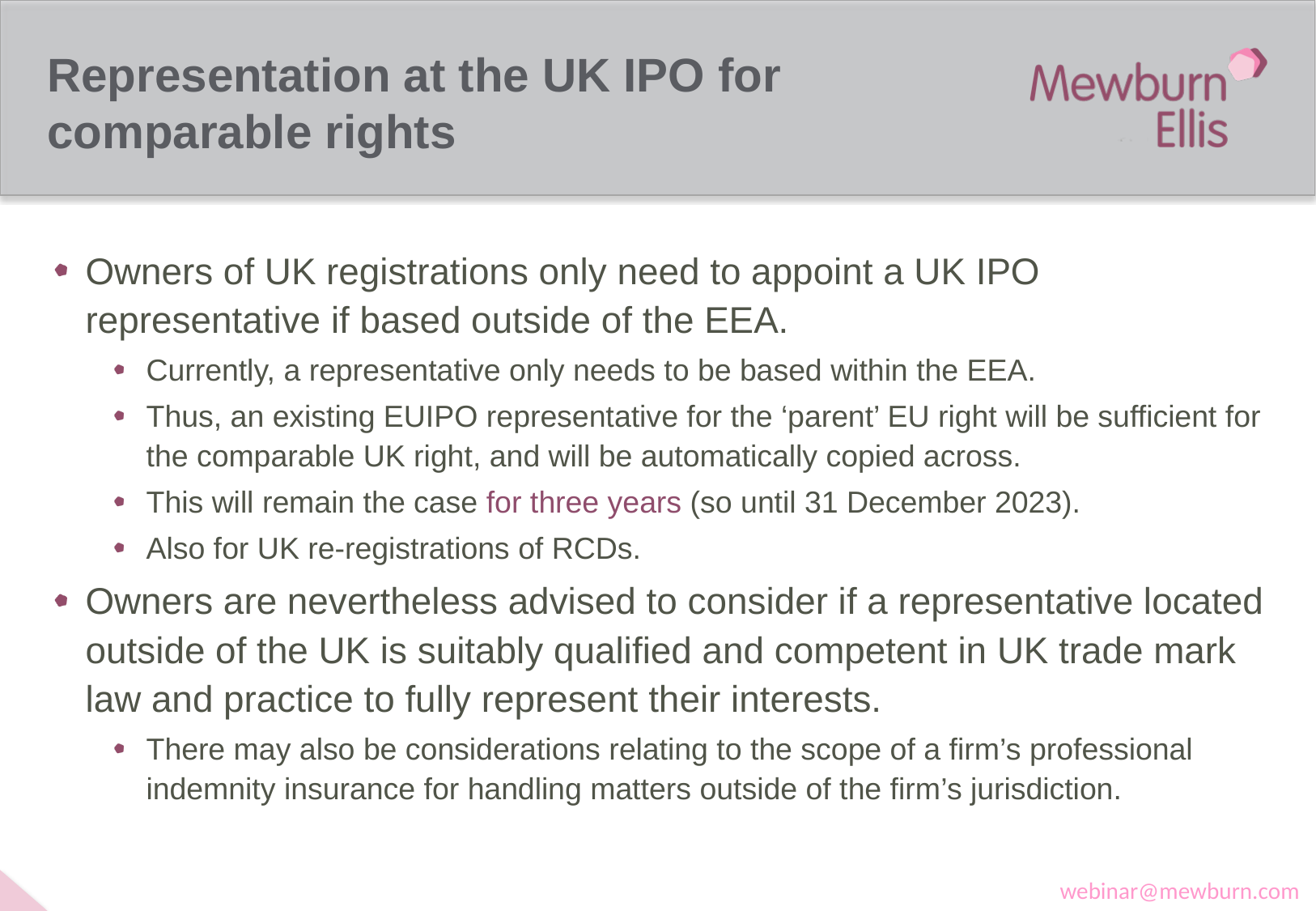

# Representation at the UK IPO for comparable rights
Owners of UK registrations only need to appoint a UK IPO representative if based outside of the EEA.
Currently, a representative only needs to be based within the EEA.
Thus, an existing EUIPO representative for the ‘parent’ EU right will be sufficient for the comparable UK right, and will be automatically copied across.
This will remain the case for three years (so until 31 December 2023).
Also for UK re-registrations of RCDs.
Owners are nevertheless advised to consider if a representative located outside of the UK is suitably qualified and competent in UK trade mark law and practice to fully represent their interests.
There may also be considerations relating to the scope of a firm’s professional indemnity insurance for handling matters outside of the firm’s jurisdiction.

webinar@mewburn.com